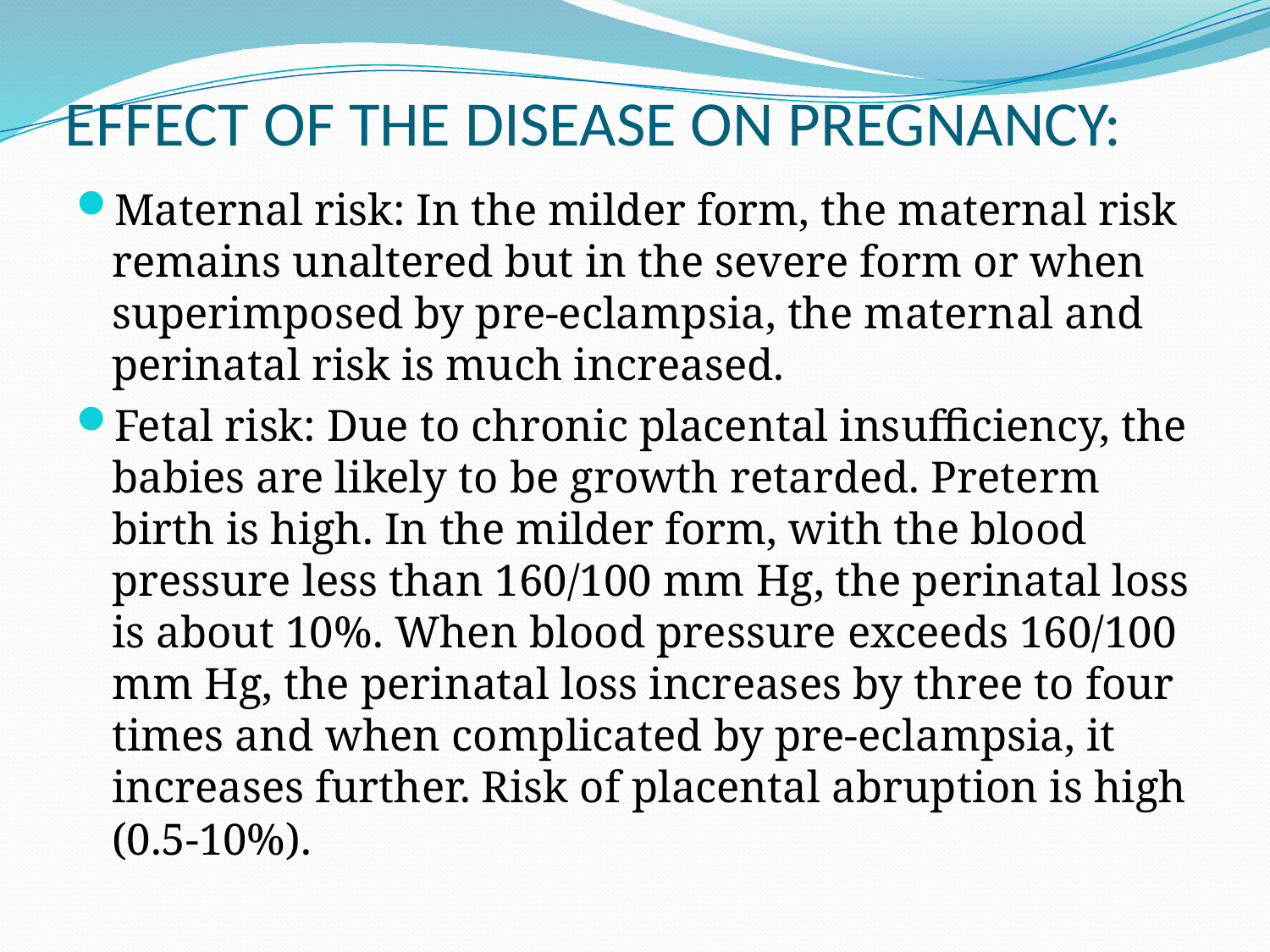

# EFFECT OF THE DISEASE ON PREGNANCY:
Maternal risk: In the milder form, the maternal risk remains unaltered but in the severe form or when superimposed by pre-eclampsia, the maternal and perinatal risk is much increased.
Fetal risk: Due to chronic placental insufficiency, the babies are likely to be growth retarded. Preterm birth is high. In the milder form, with the blood pressure less than 160/100 mm Hg, the perinatal loss is about 10%. When blood pressure exceeds 160/100 mm Hg, the perinatal loss increases by three to four times and when complicated by pre-eclampsia, it increases further. Risk of placental abruption is high (0.5-10%).